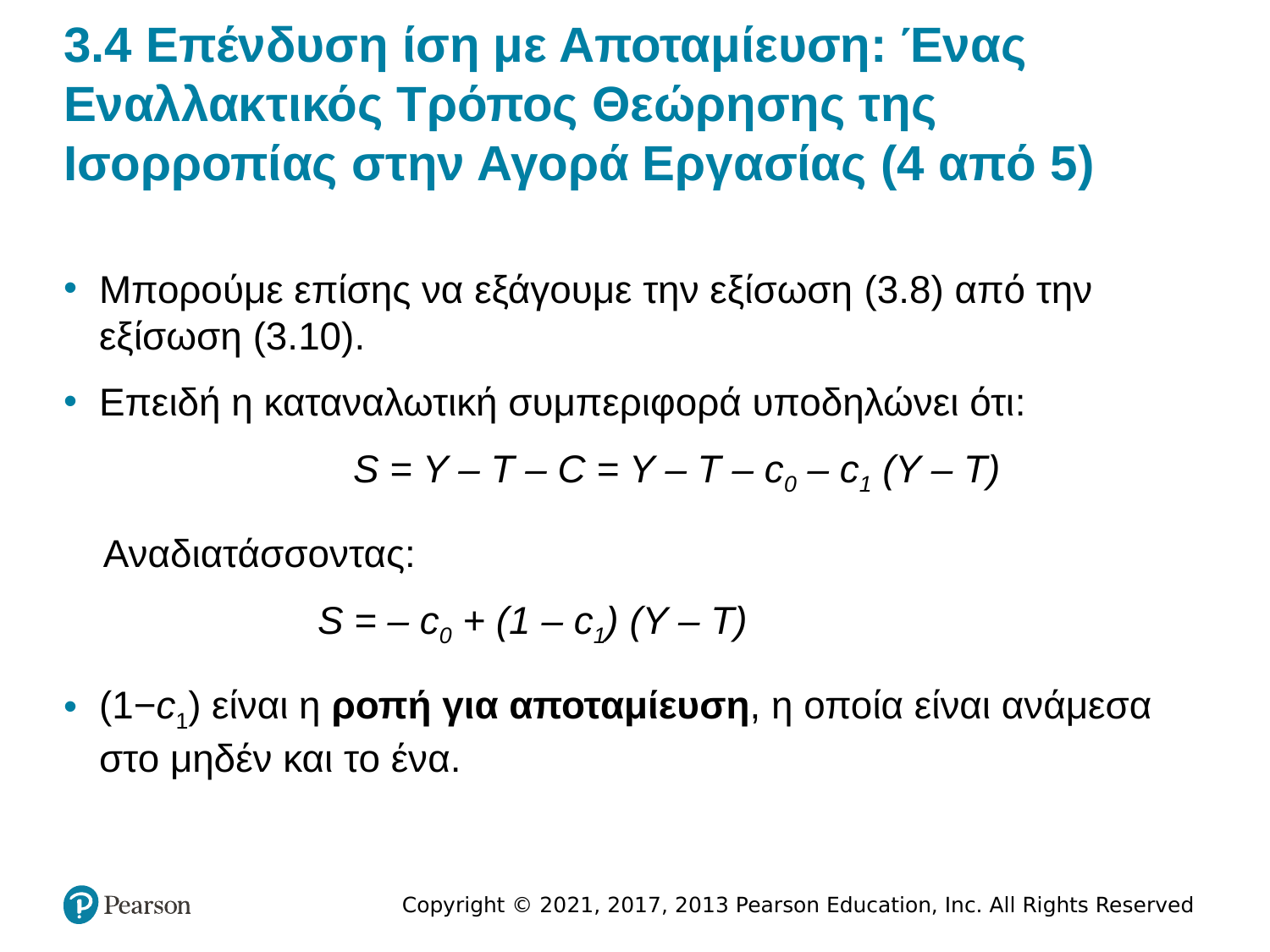

# 3.4 Επένδυση ίση με Αποταμίευση: Ένας Εναλλακτικός Τρόπος Θεώρησης της Ισορροπίας στην Αγορά Εργασίας (4 από 5)
Μπορούμε επίσης να εξάγουμε την εξίσωση (3.8) από την εξίσωση (3.10).
Επειδή η καταναλωτική συμπεριφορά υποδηλώνει ότι:
			S = Y – T – C = Y – T – c0 – c1 (Y – T)
Αναδιατάσσοντας:
		S = – c0 + (1 – c1) (Y – T)
(1−c1) είναι η ροπή για αποταμίευση, η οποία είναι ανάμεσα στο μηδέν και το ένα.